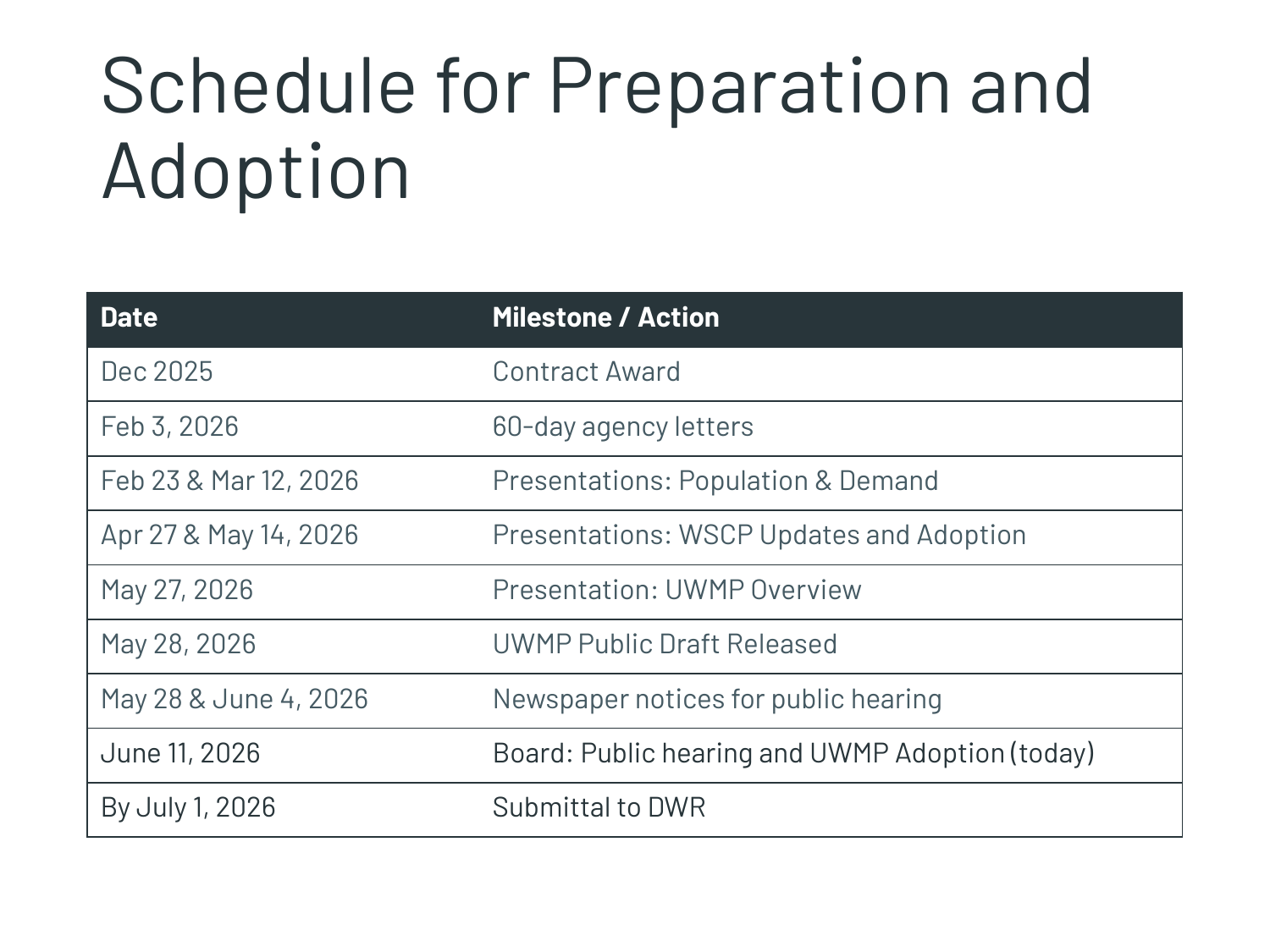

# Schedule for Preparation and Adoption
| Date | Milestone / Action |
| --- | --- |
| Dec 2025 | Contract Award |
| Feb 3, 2026 | 60-day agency letters |
| Feb 23 & Mar 12, 2026 | Presentations: Population & Demand |
| Apr 27 & May 14, 2026 | Presentations: WSCP Updates and Adoption |
| May 27, 2026 | Presentation: UWMP Overview |
| May 28, 2026 | UWMP Public Draft Released |
| May 28 & June 4, 2026 | Newspaper notices for public hearing |
| June 11, 2026 | Board: Public hearing and UWMP Adoption (today) |
| By July 1, 2026 | Submittal to DWR |